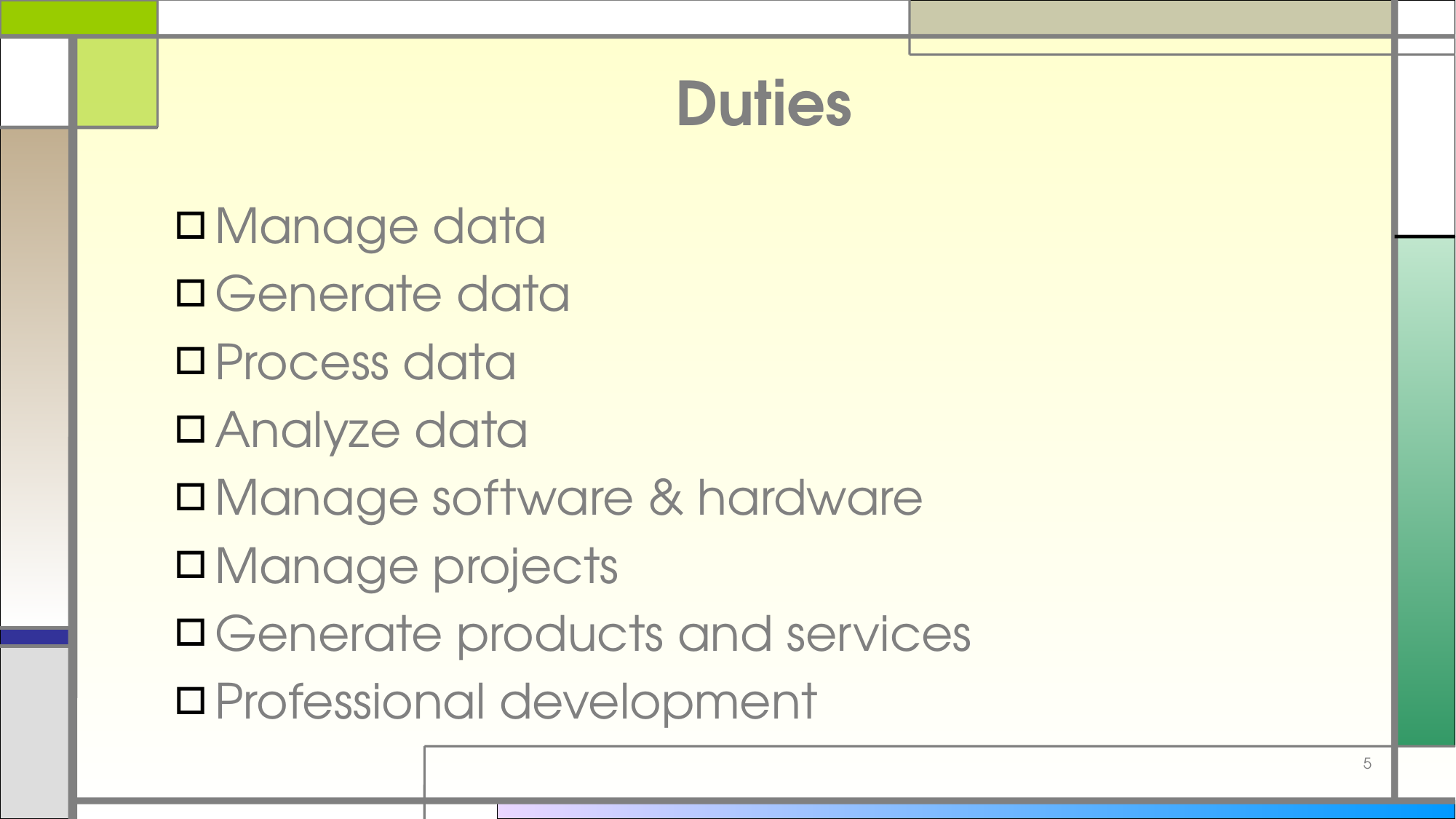

# Duties
Manage data
Generate data
Process data
Analyze data
Manage software & hardware
Manage projects
Generate products and services
Professional development
5